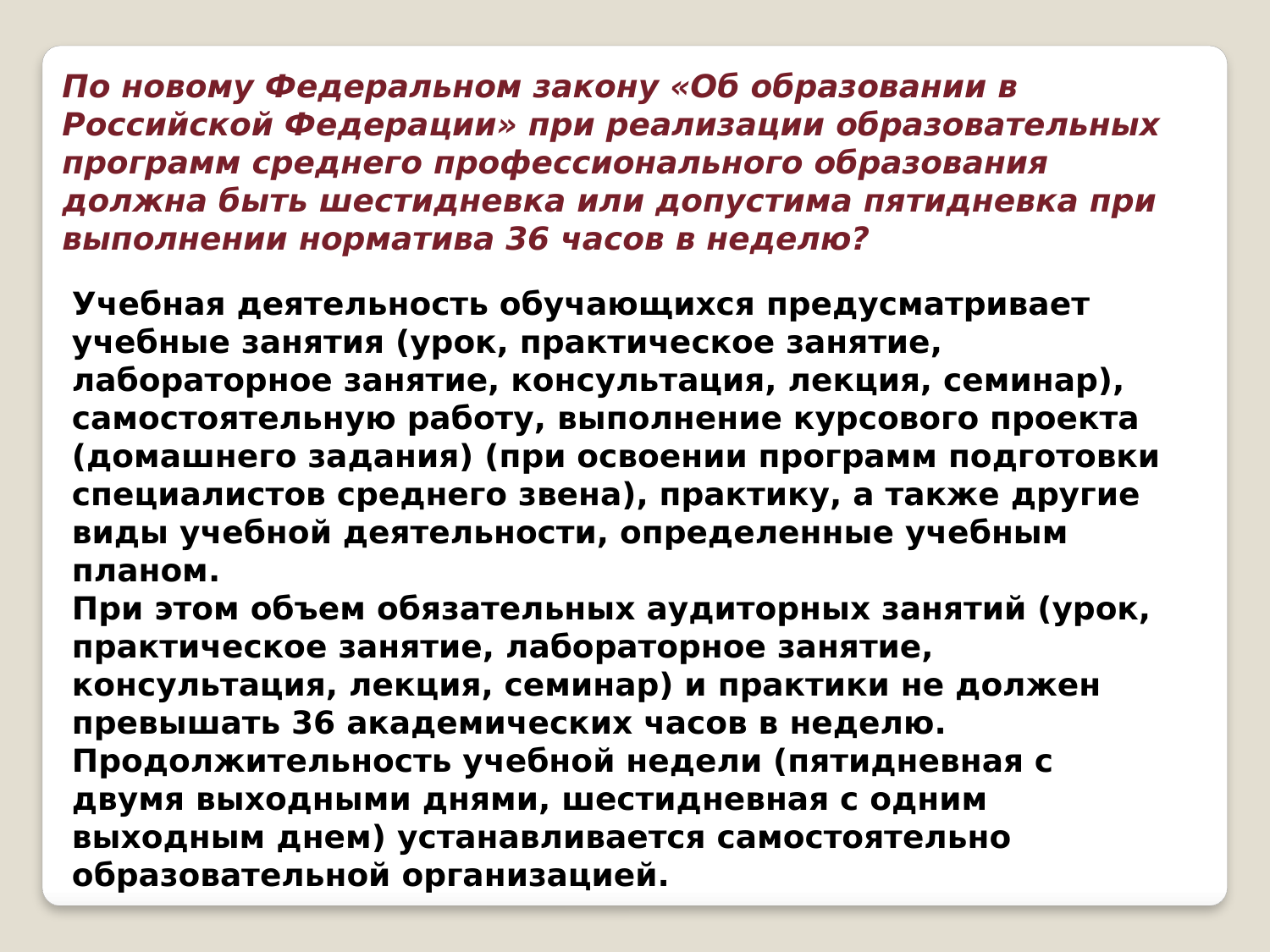

По новому Федеральном закону «Об образовании в Российской Федерации» при реализации образовательных программ среднего профессионального образования должна быть шестидневка или допустима пятидневка при выполнении норматива 36 часов в неделю?

Учебная деятельность обучающихся предусматривает учебные занятия (урок, практическое занятие, лабораторное занятие, консультация, лекция, семинар), самостоятельную работу, выполнение курсового проекта (домашнего задания) (при освоении программ подготовки специалистов среднего звена), практику, а также другие виды учебной деятельности, определенные учебным планом.
При этом объем обязательных аудиторных занятий (урок, практическое занятие, лабораторное занятие, консультация, лекция, семинар) и практики не должен превышать 36 академических часов в неделю.
Продолжительность учебной недели (пятидневная с двумя выходными днями, шестидневная с одним выходным днем) устанавливается самостоятельно образовательной организацией.